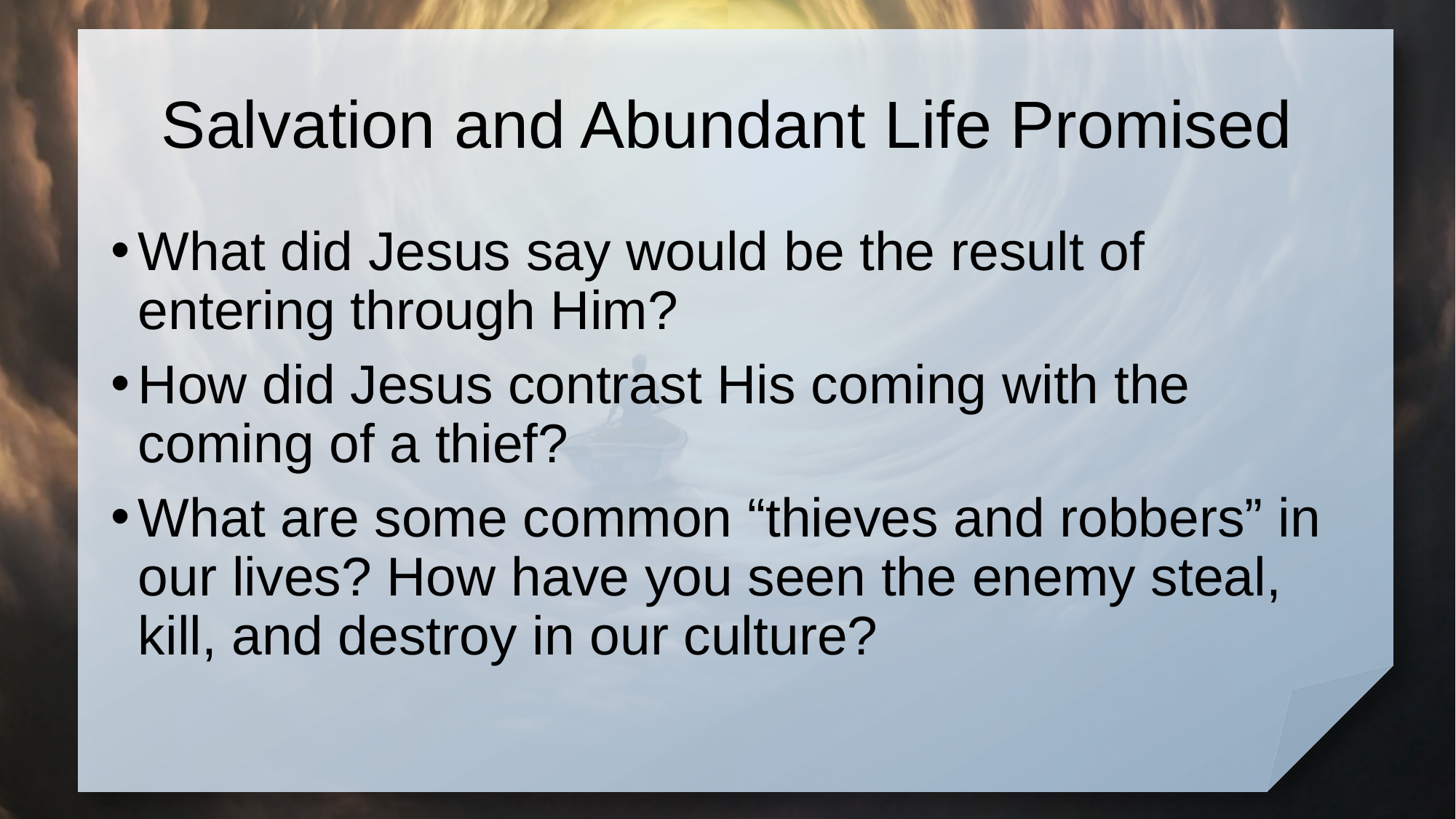

# Salvation and Abundant Life Promised
What did Jesus say would be the result of entering through Him?
How did Jesus contrast His coming with the coming of a thief?
What are some common “thieves and robbers” in our lives? How have you seen the enemy steal, kill, and destroy in our culture?